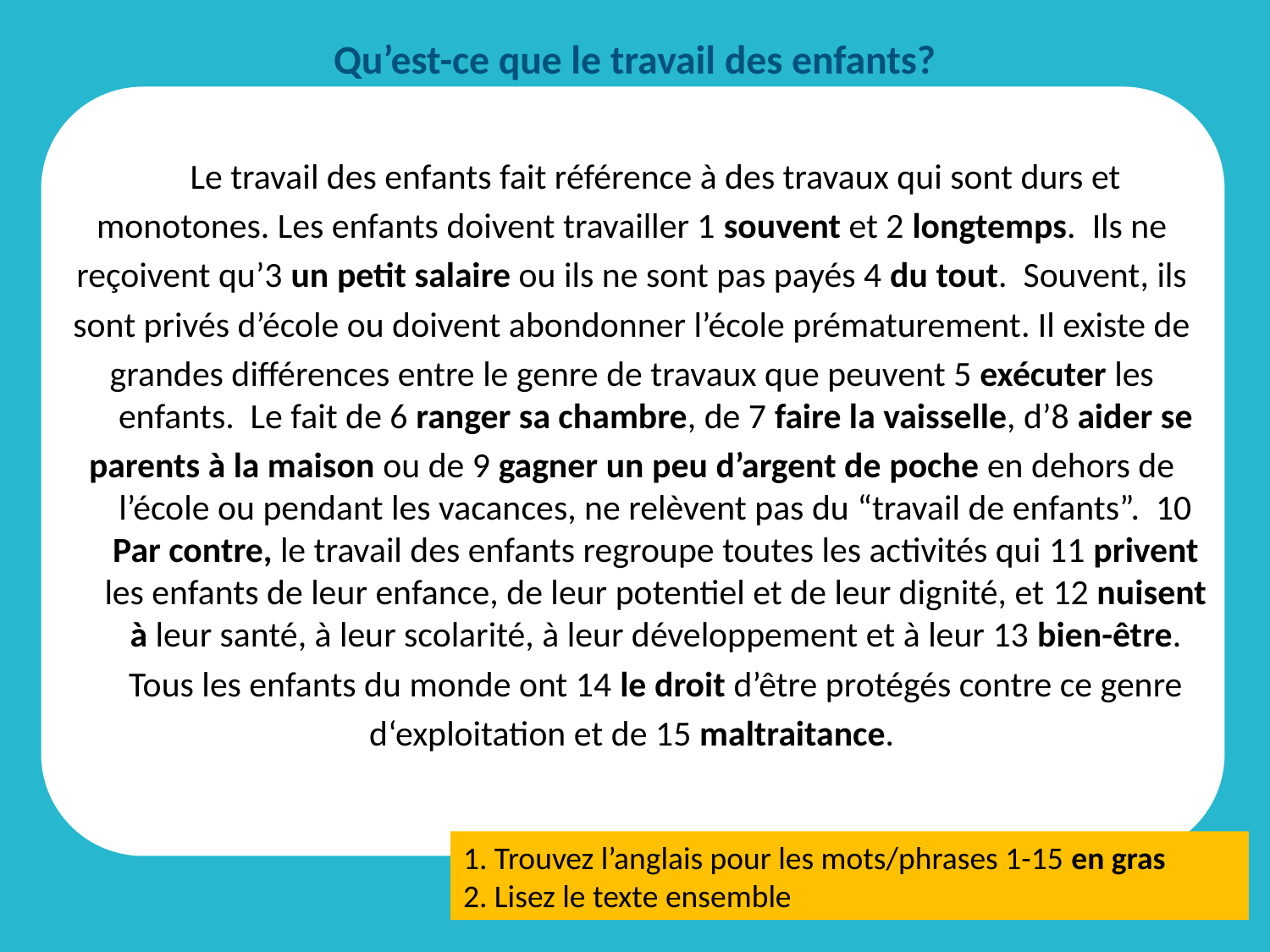

# Qu’est-ce que le travail des enfants?

	Le travail des enfants fait référence à des travaux qui sont durs et
monotones. Les enfants doivent travailler 1 souvent et 2 longtemps.  Ils ne
reçoivent qu’3 un petit salaire ou ils ne sont pas payés 4 du tout.  Souvent, ils
sont privés d’école ou doivent abondonner l’école prématurement. Il existe de
grandes différences entre le genre de travaux que peuvent 5 exécuter les enfants.  Le fait de 6 ranger sa chambre, de 7 faire la vaisselle, d’8 aider se
parents à la maison ou de 9 gagner un peu d’argent de poche en dehors de l’école ou pendant les vacances, ne relèvent pas du “travail de enfants”.  10 Par contre, le travail des enfants regroupe toutes les activités qui 11 privent les enfants de leur enfance, de leur potentiel et de leur dignité, et 12 nuisent à leur santé, à leur scolarité, à leur développement et à leur 13 bien-être.
	Tous les enfants du monde ont 14 le droit d’être protégés contre ce genre
d‘exploitation et de 15 maltraitance.
1. Trouvez l’anglais pour les mots/phrases 1-15 en gras
2. Lisez le texte ensemble